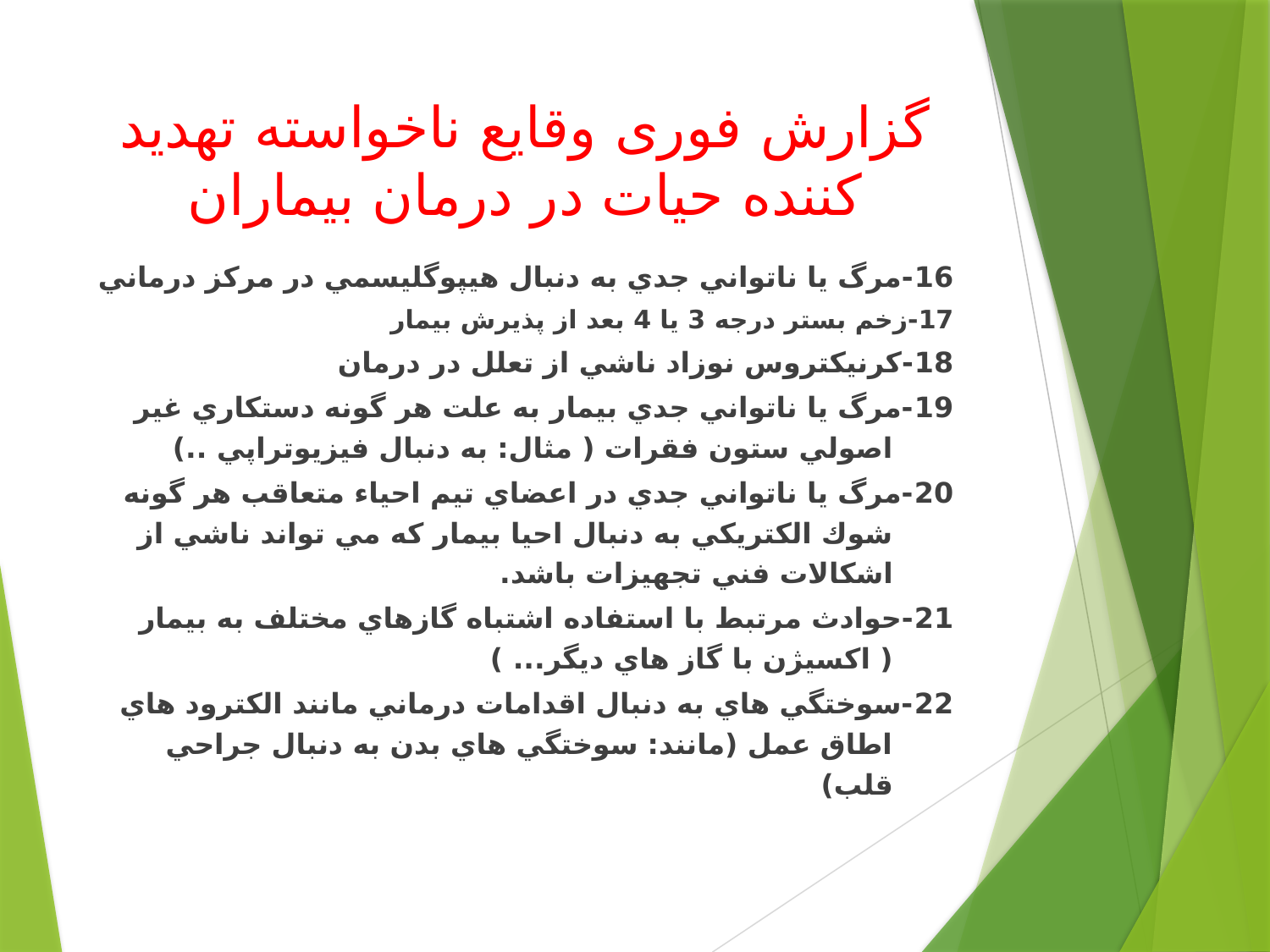

# گزارش فوری وقایع ناخواسته تهدید کننده حیات در درمان بیماران
16-مرگ يا ناتواني جدي به دنبال هيپوگليسمي در مركز درماني
17-زخم بستر درجه 3 يا 4 بعد از پذيرش بيمار
18-كرنيكتروس نوزاد ناشي از تعلل در درمان
19-مرگ يا ناتواني جدي بيمار به علت هر گونه دستكاري غير اصولي ستون فقرات ( مثال: به دنبال فيزيوتراپي ..)
20-مرگ يا ناتواني جدي در اعضاي تيم احياء متعاقب هر گونه شوك الكتريكي به دنبال احيا بيمار كه مي تواند ناشي از اشكالات فني تجهيزات باشد.
21-حوادث مرتبط با استفاده اشتباه گازهاي مختلف به بيمار ( اكسيژن با گاز هاي ديگر... )
22-سوختگي هاي به دنبال اقدامات درماني مانند الكترود هاي اطاق عمل (مانند: سوختگي هاي بدن به دنبال جراحي قلب)